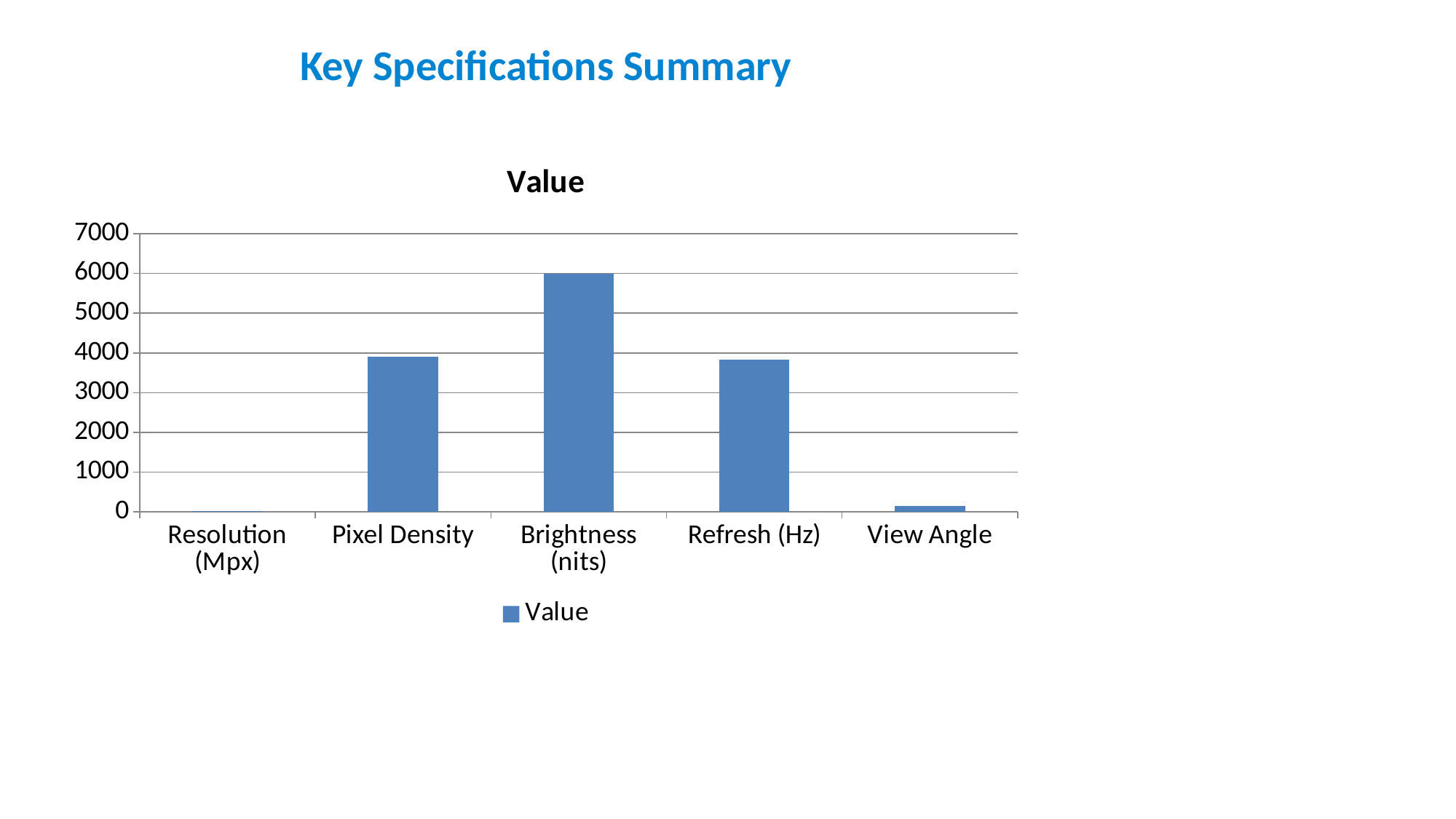

Key Specifications Summary

### Chart

| Category | Value |
|---|---|
| Resolution (Mpx) | 26.0 |
| Pixel Density | 3906.0 |
| Brightness (nits) | 6000.0 |
| Refresh (Hz) | 3840.0 |
| View Angle | 140.0 |